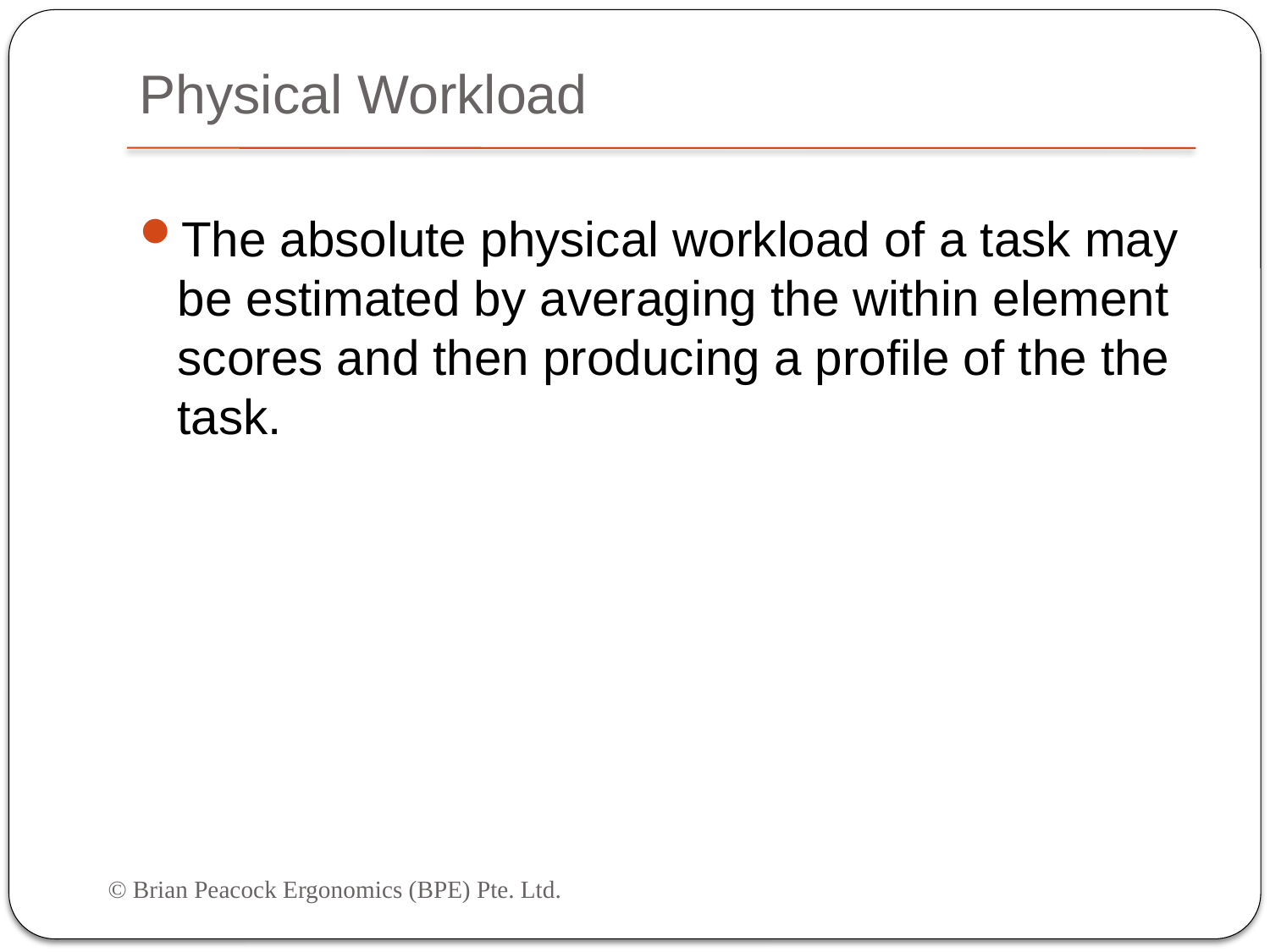

# Physical Workload
The absolute physical workload of a task may be estimated by averaging the within element scores and then producing a profile of the the task.
© Brian Peacock Ergonomics (BPE) Pte. Ltd.